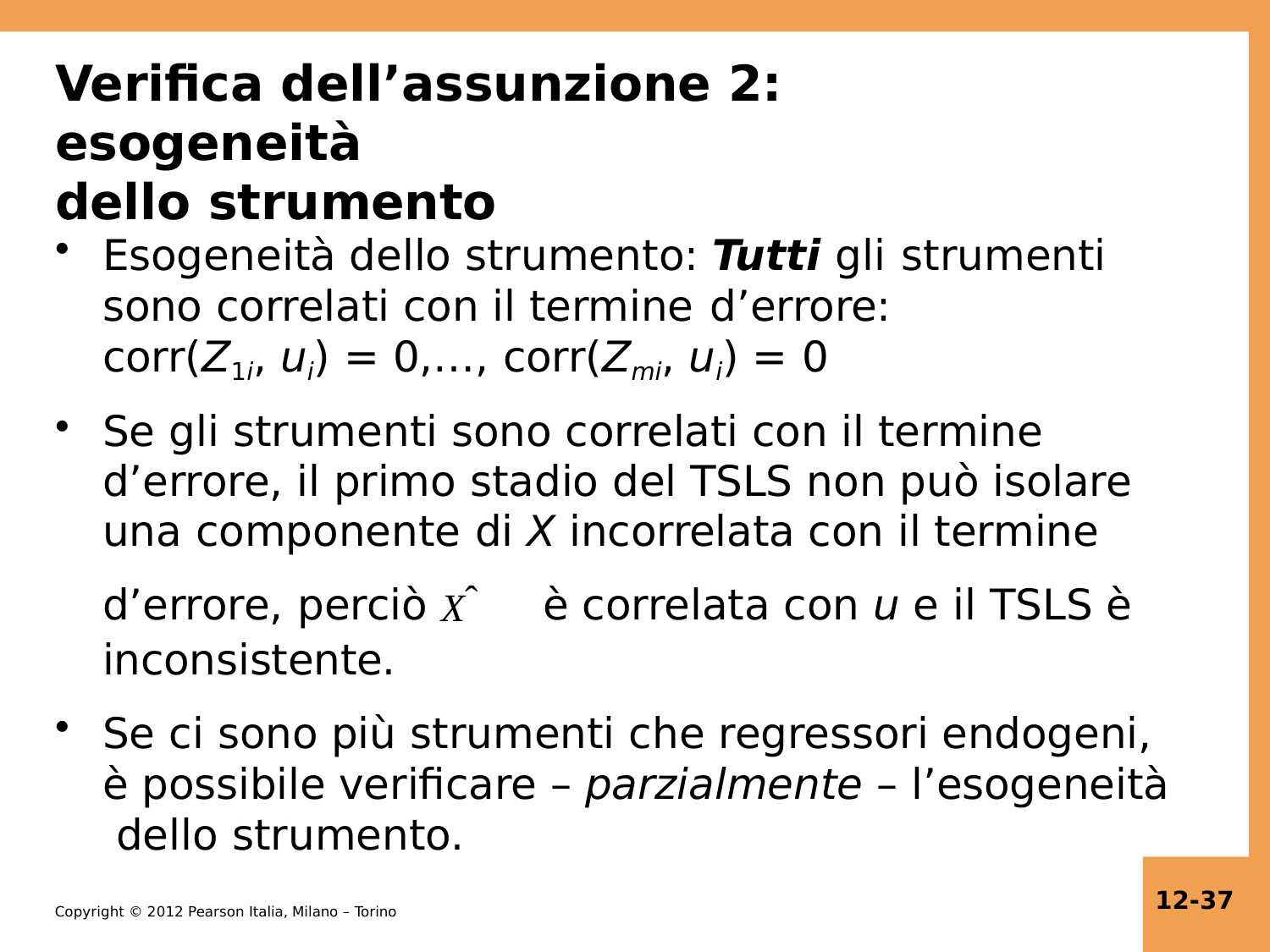

# Verifica dell’assunzione 2: esogeneità
dello strumento
Esogeneità dello strumento: Tutti gli strumenti
sono correlati con il termine d’errore:
corr(Z1i, ui) = 0,…, corr(Zmi, ui) = 0
Se gli strumenti sono correlati con il termine  d’errore, il primo stadio del TSLS non può isolare  una componente di X incorrelata con il termine  d’errore, perciò Xˆ	è correlata con u e il TSLS è  inconsistente.
Se ci sono più strumenti che regressori endogeni,  è possibile verificare – parzialmente – l’esogeneità  dello strumento.
12-37
Copyright © 2012 Pearson Italia, Milano – Torino